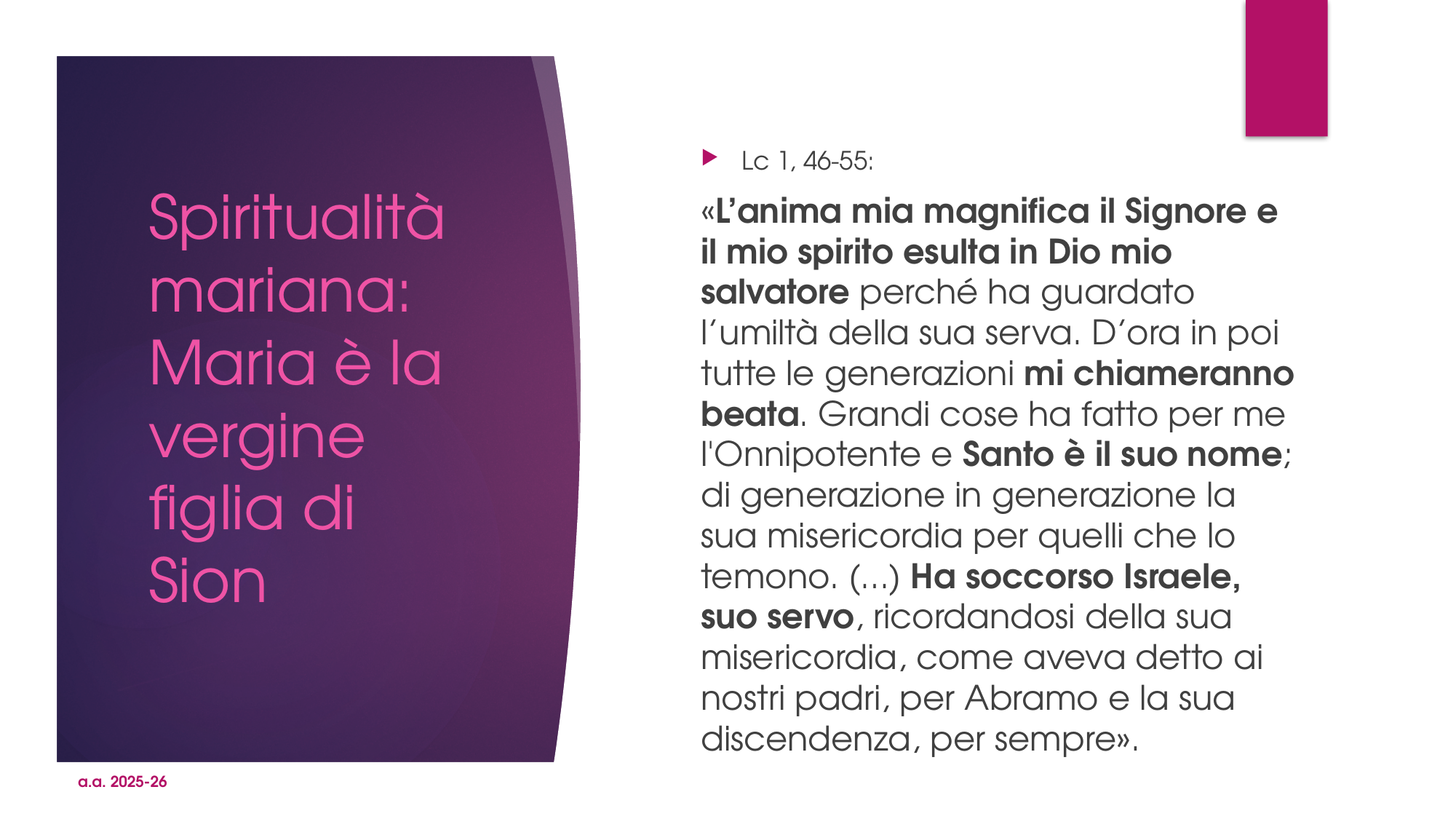

Lc 1, 46-55:
«L’anima mia magnifica il Signore e il mio spirito esulta in Dio mio salvatore perché ha guardato l’umiltà della sua serva. D’ora in poi tutte le generazioni mi chiameranno beata. Grandi cose ha fatto per me l'Onnipotente e Santo è il suo nome; di generazione in generazione la sua misericordia per quelli che lo temono. (…) Ha soccorso Israele, suo servo, ricordandosi della sua misericordia, come aveva detto ai nostri padri, per Abramo e la sua discendenza, per sempre».

Spiritualità mariana: Maria è la vergine figlia di Sion
a.a. 2025-26